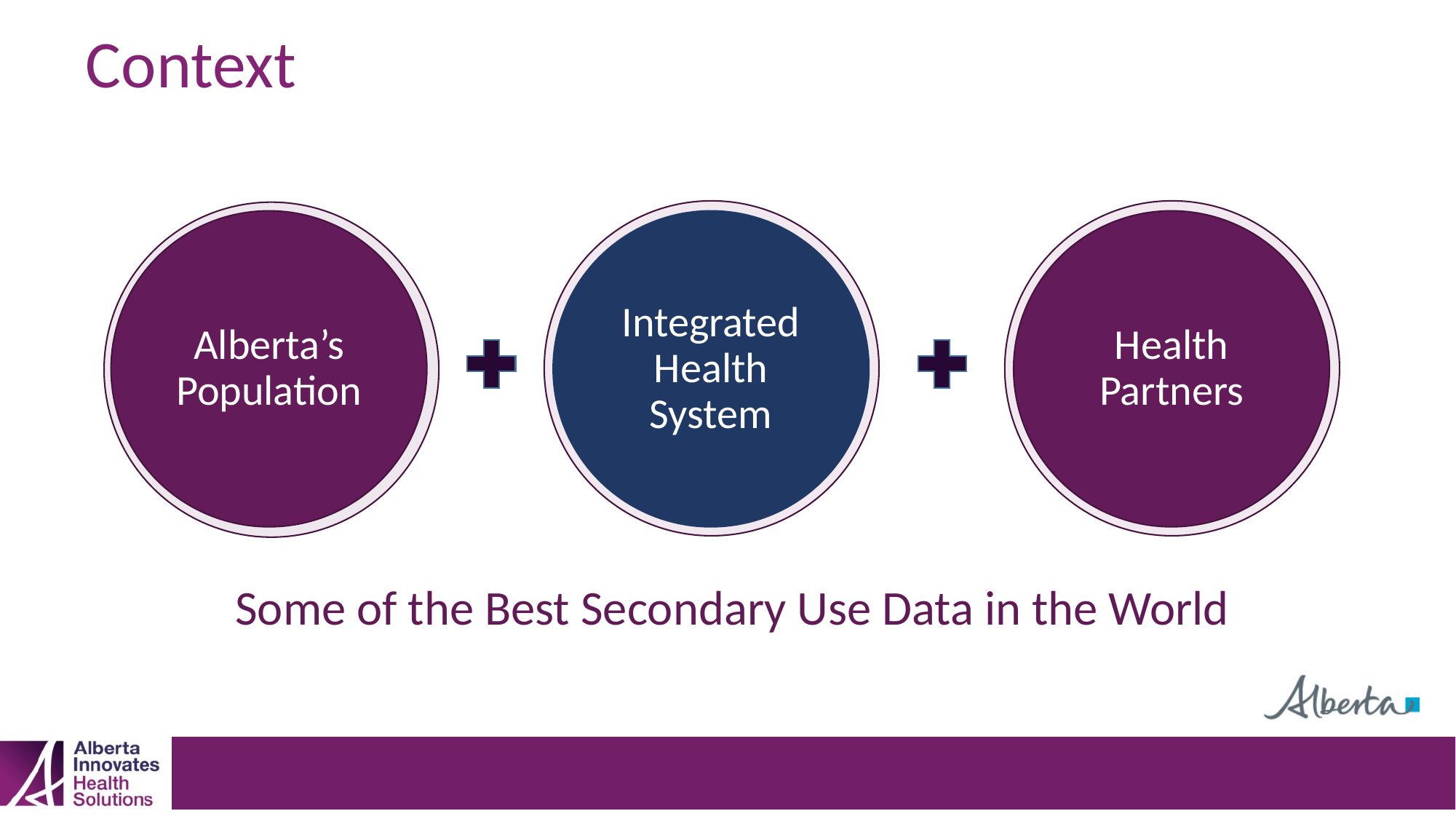

# Context

Integrated Health System

Health Partners

Alberta’s Population

Some of the Best Secondary Use Data in the World